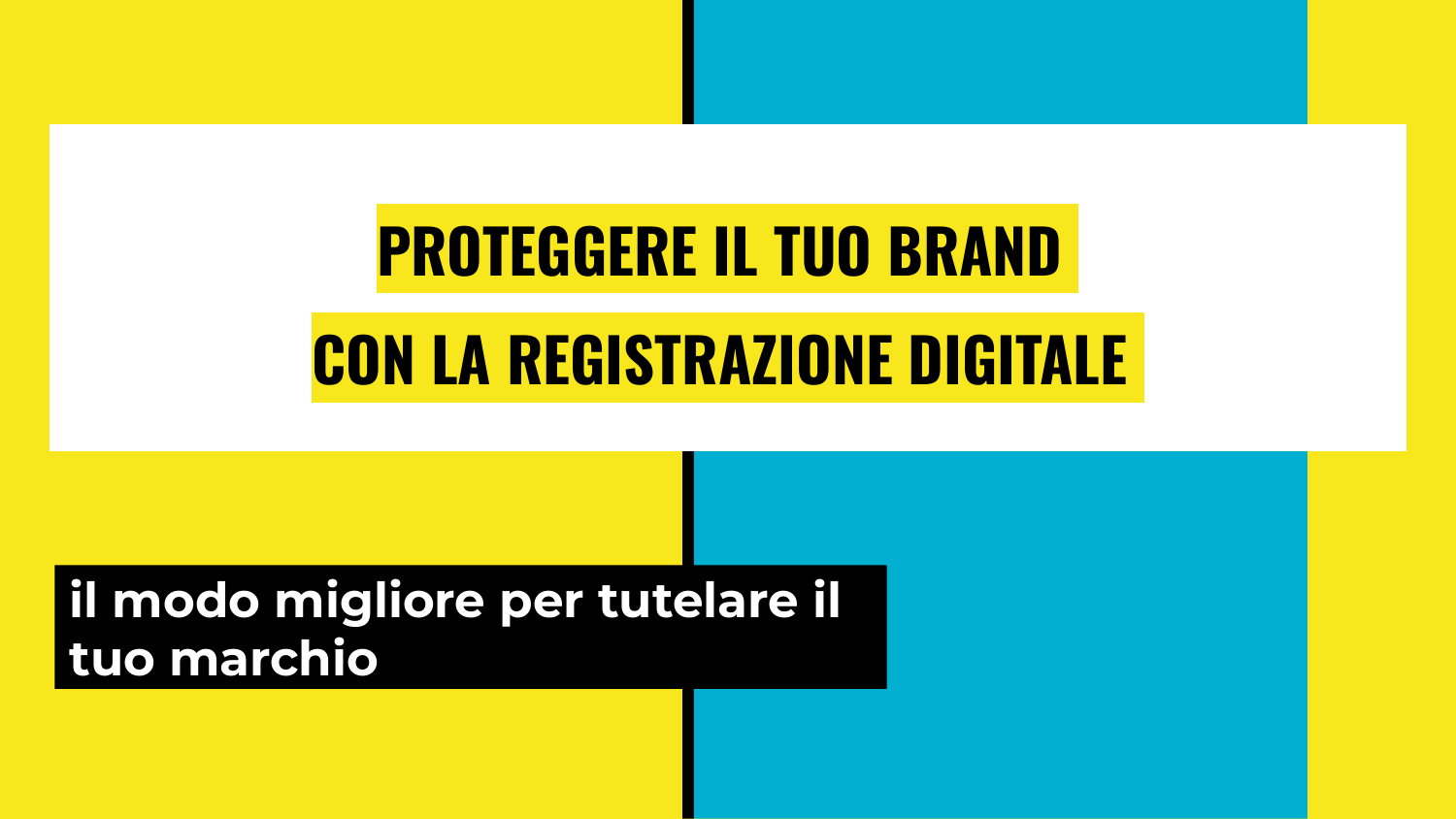

# PROTEGGERE IL TUO BRAND
CON LA REGISTRAZIONE DIGITALE
il modo migliore per tutelare il tuo marchio